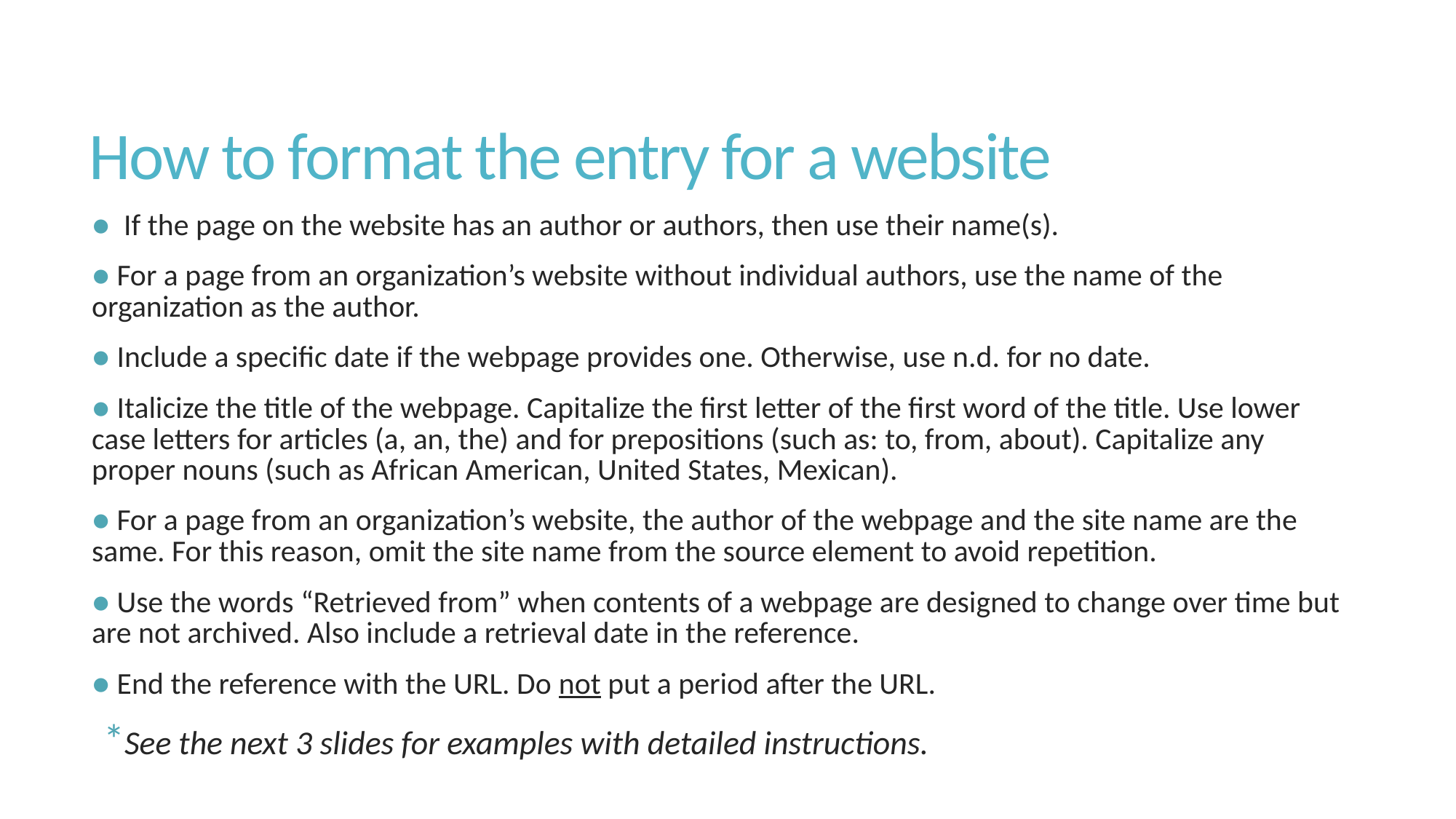

# How to format the entry for a website
●  If the page on the website has an author or authors, then use their name(s).
● For a page from an organization’s website without individual authors, use the name of the organization as the author.
● Include a specific date if the webpage provides one. Otherwise, use n.d. for no date.
● Italicize the title of the webpage. Capitalize the first letter of the first word of the title. Use lower case letters for articles (a, an, the) and for prepositions (such as: to, from, about). Capitalize any proper nouns (such as African American, United States, Mexican).
● For a page from an organization’s website, the author of the webpage and the site name are the same. For this reason, omit the site name from the source element to avoid repetition.
● Use the words “Retrieved from” when contents of a webpage are designed to change over time but are not archived. Also include a retrieval date in the reference.
● End the reference with the URL. Do not put a period after the URL.
*See the next 3 slides for examples with detailed instructions.